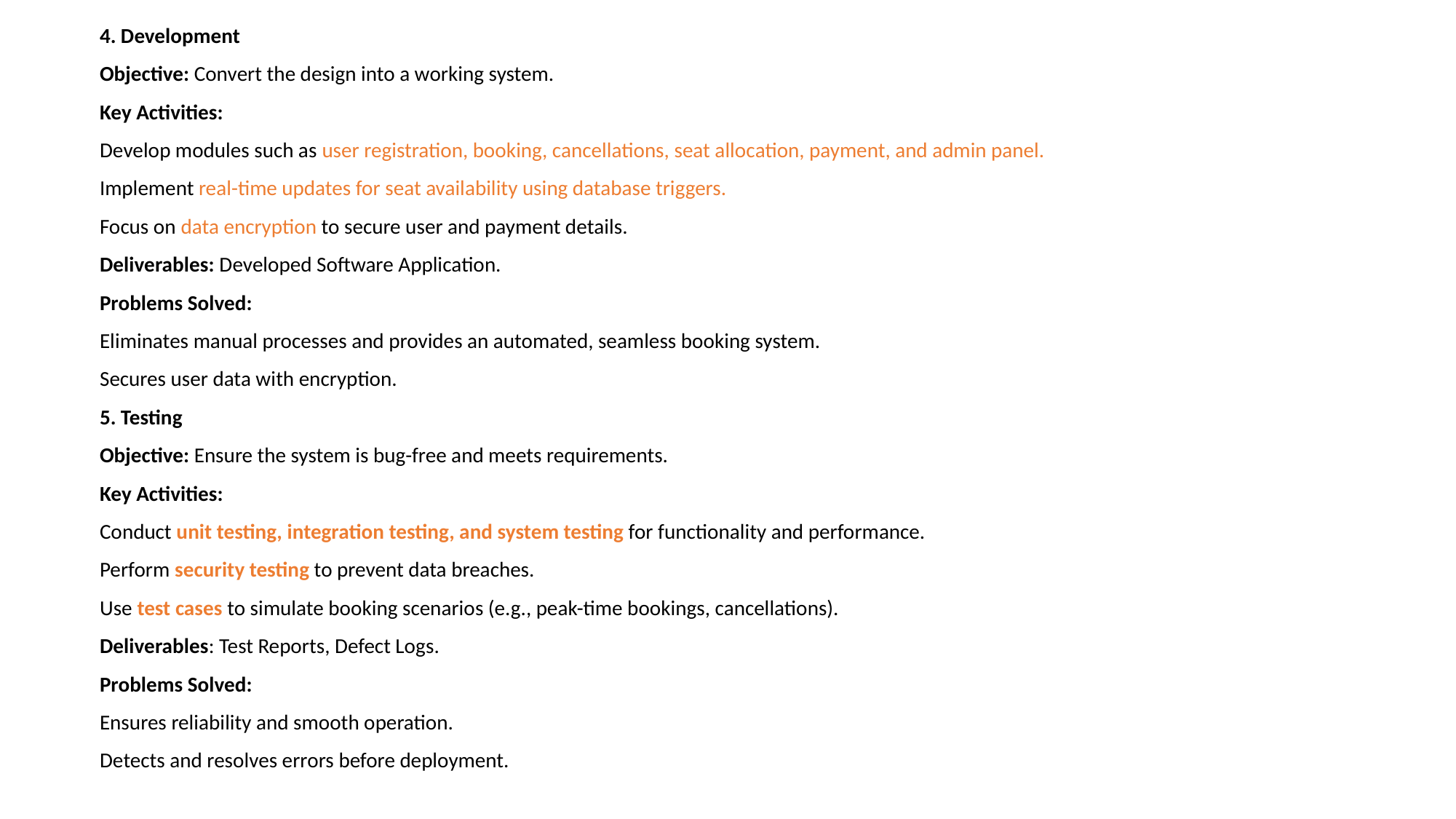

4. Development
Objective: Convert the design into a working system.
Key Activities:
Develop modules such as user registration, booking, cancellations, seat allocation, payment, and admin panel.
Implement real-time updates for seat availability using database triggers.
Focus on data encryption to secure user and payment details.
Deliverables: Developed Software Application.
Problems Solved:
Eliminates manual processes and provides an automated, seamless booking system.
Secures user data with encryption.
5. Testing
Objective: Ensure the system is bug-free and meets requirements.
Key Activities:
Conduct unit testing, integration testing, and system testing for functionality and performance.
Perform security testing to prevent data breaches.
Use test cases to simulate booking scenarios (e.g., peak-time bookings, cancellations).
Deliverables: Test Reports, Defect Logs.
Problems Solved:
Ensures reliability and smooth operation.
Detects and resolves errors before deployment.